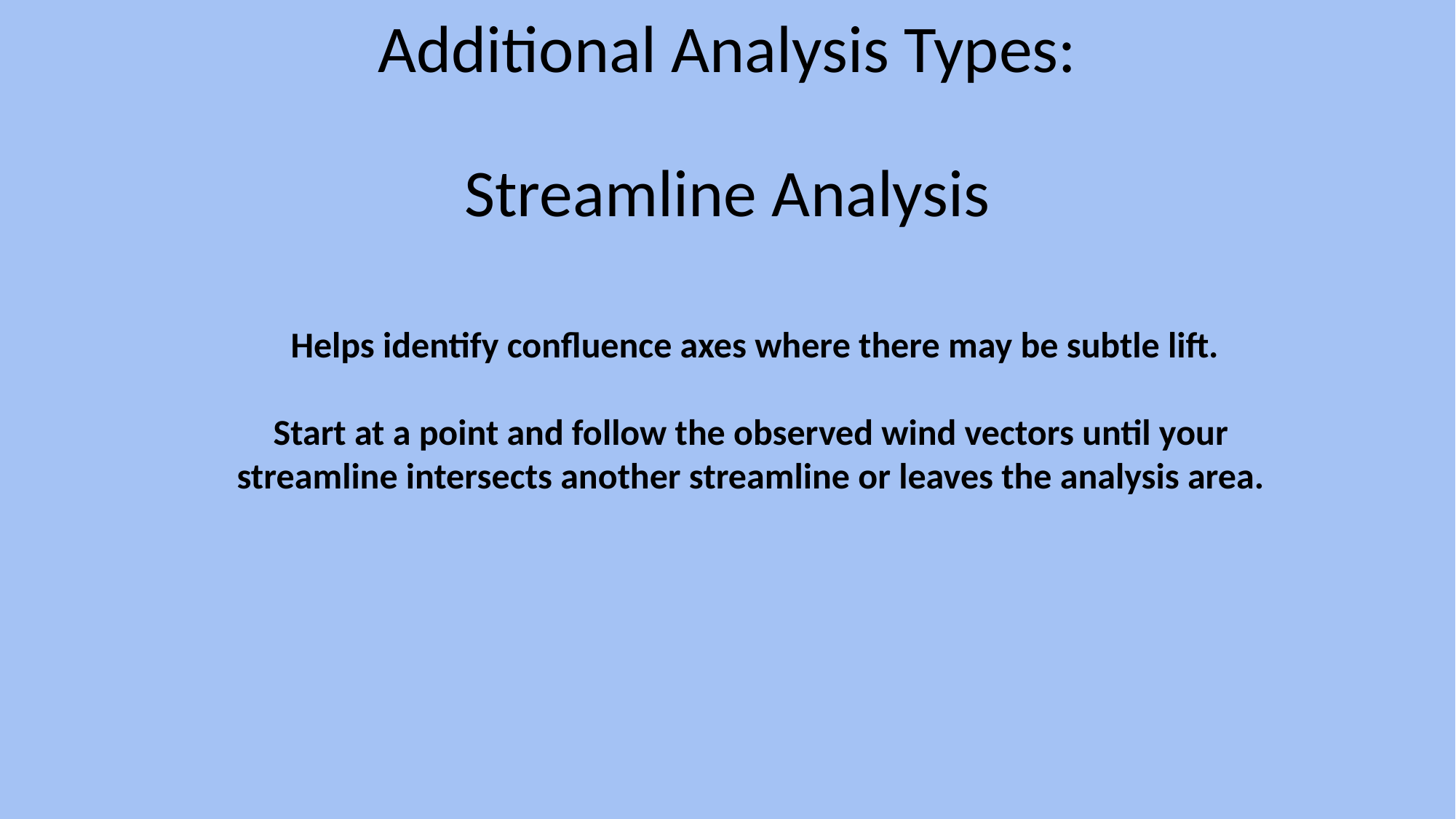

# Additional Analysis Types:

Streamline Analysis
Helps identify confluence axes where there may be subtle lift.

Start at a point and follow the observed wind vectors until your
streamline intersects another streamline or leaves the analysis area.